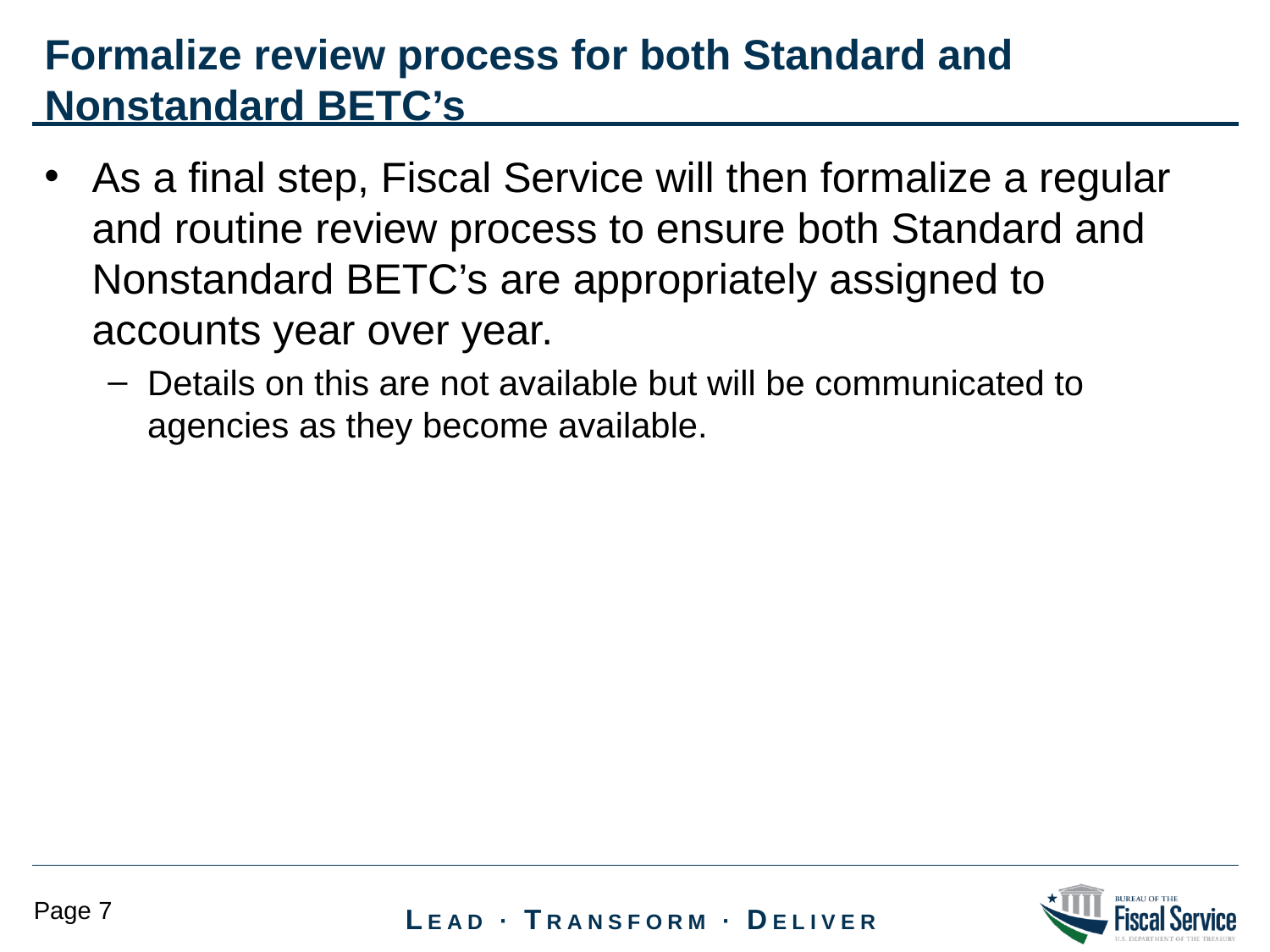

Formalize review process for both Standard and Nonstandard BETC’s

As a final step, Fiscal Service will then formalize a regular and routine review process to ensure both Standard and Nonstandard BETC’s are appropriately assigned to accounts year over year.
Details on this are not available but will be communicated to agencies as they become available.